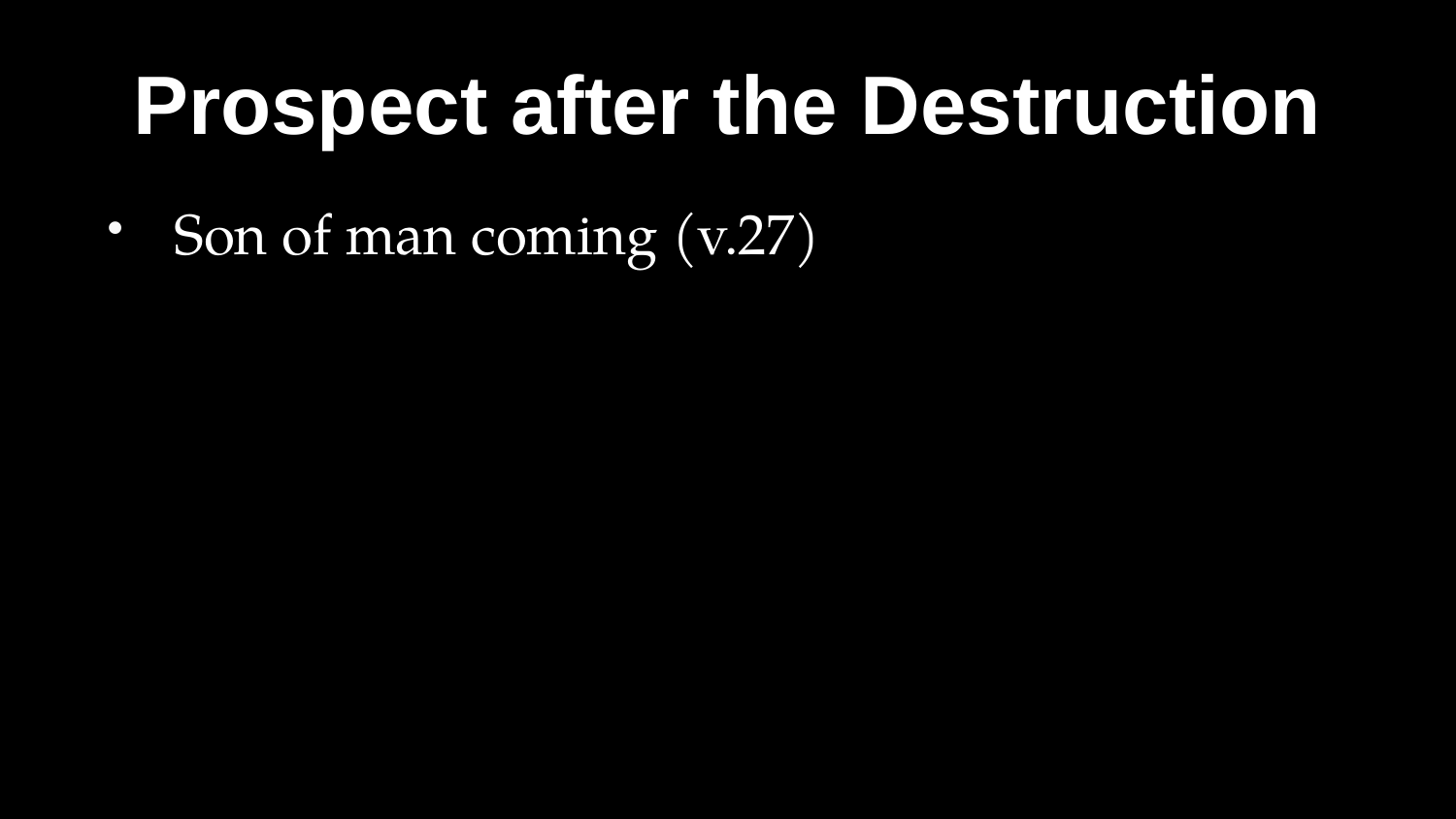

# Prospect after the Destruction
Son of man coming (v.27)